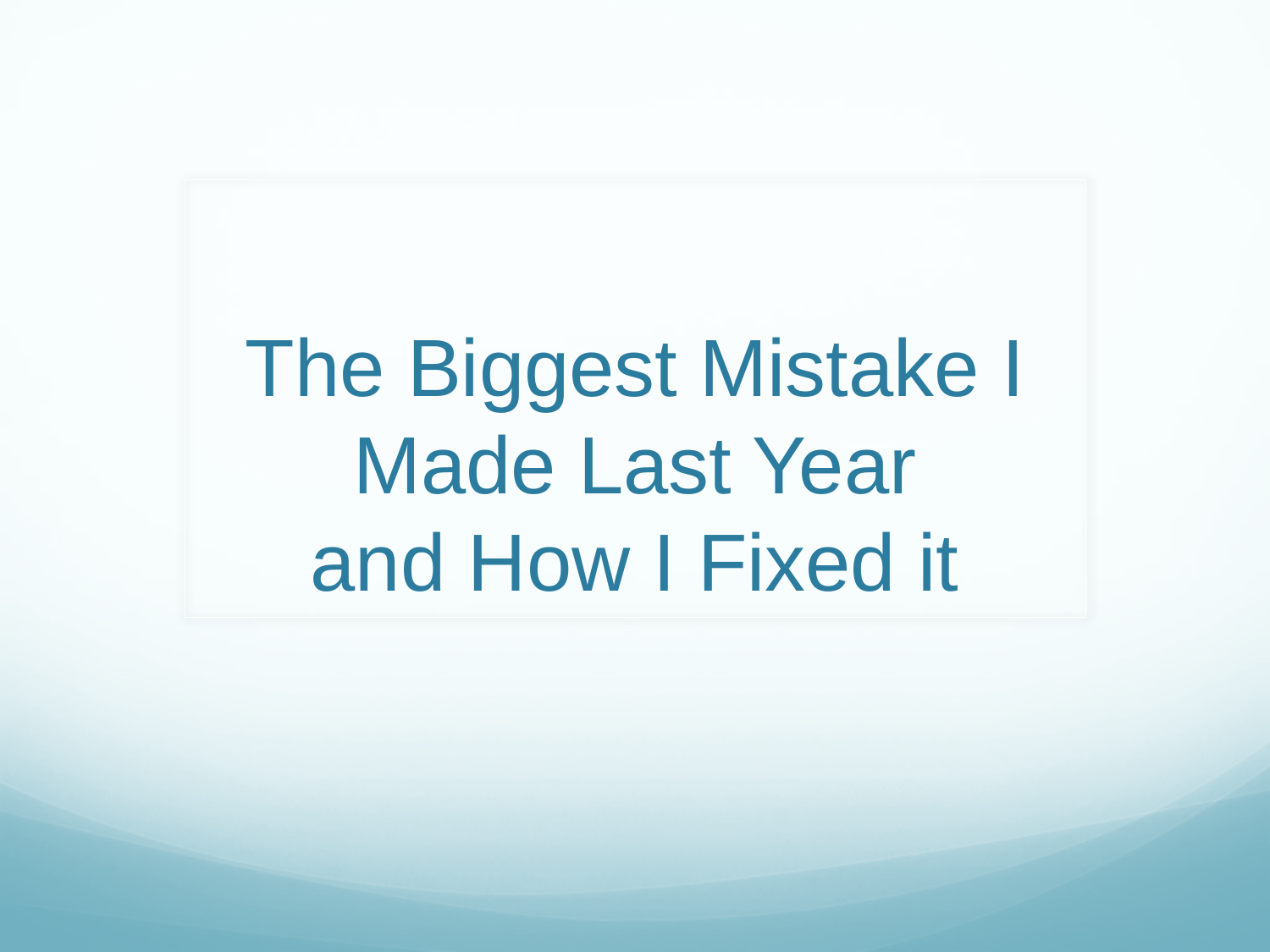

# The Biggest Mistake I Made Last Year and How I Fixed it